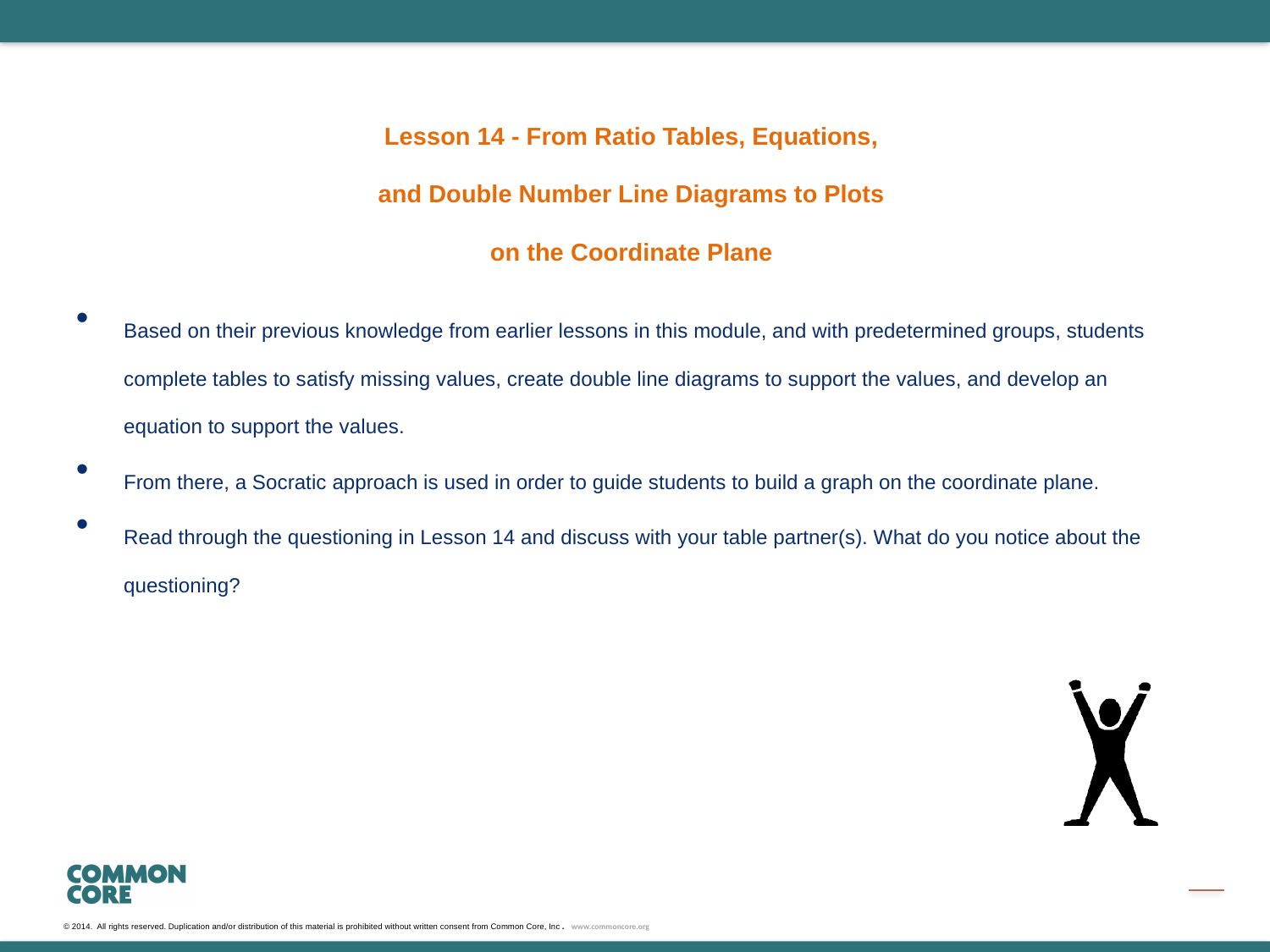

Lesson 14 - From Ratio Tables, Equations,
and Double Number Line Diagrams to Plots
on the Coordinate Plane
Based on their previous knowledge from earlier lessons in this module, and with predetermined groups, students complete tables to satisfy missing values, create double line diagrams to support the values, and develop an equation to support the values.
From there, a Socratic approach is used in order to guide students to build a graph on the coordinate plane.
Read through the questioning in Lesson 14 and discuss with your table partner(s). What do you notice about the questioning?